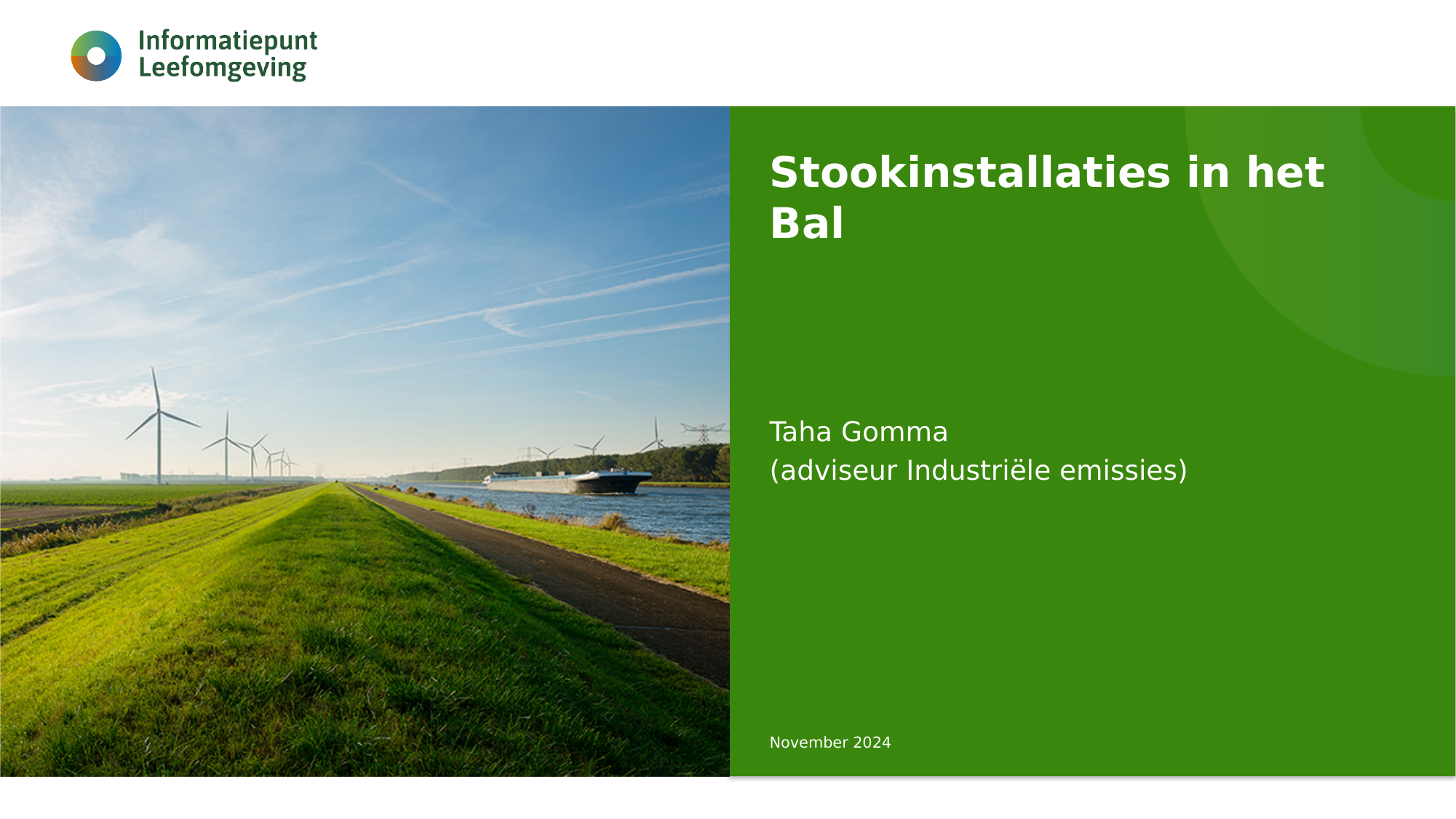

# Stookinstallaties in het Bal
Taha Gomma
(adviseur Industriële emissies)
November 2024